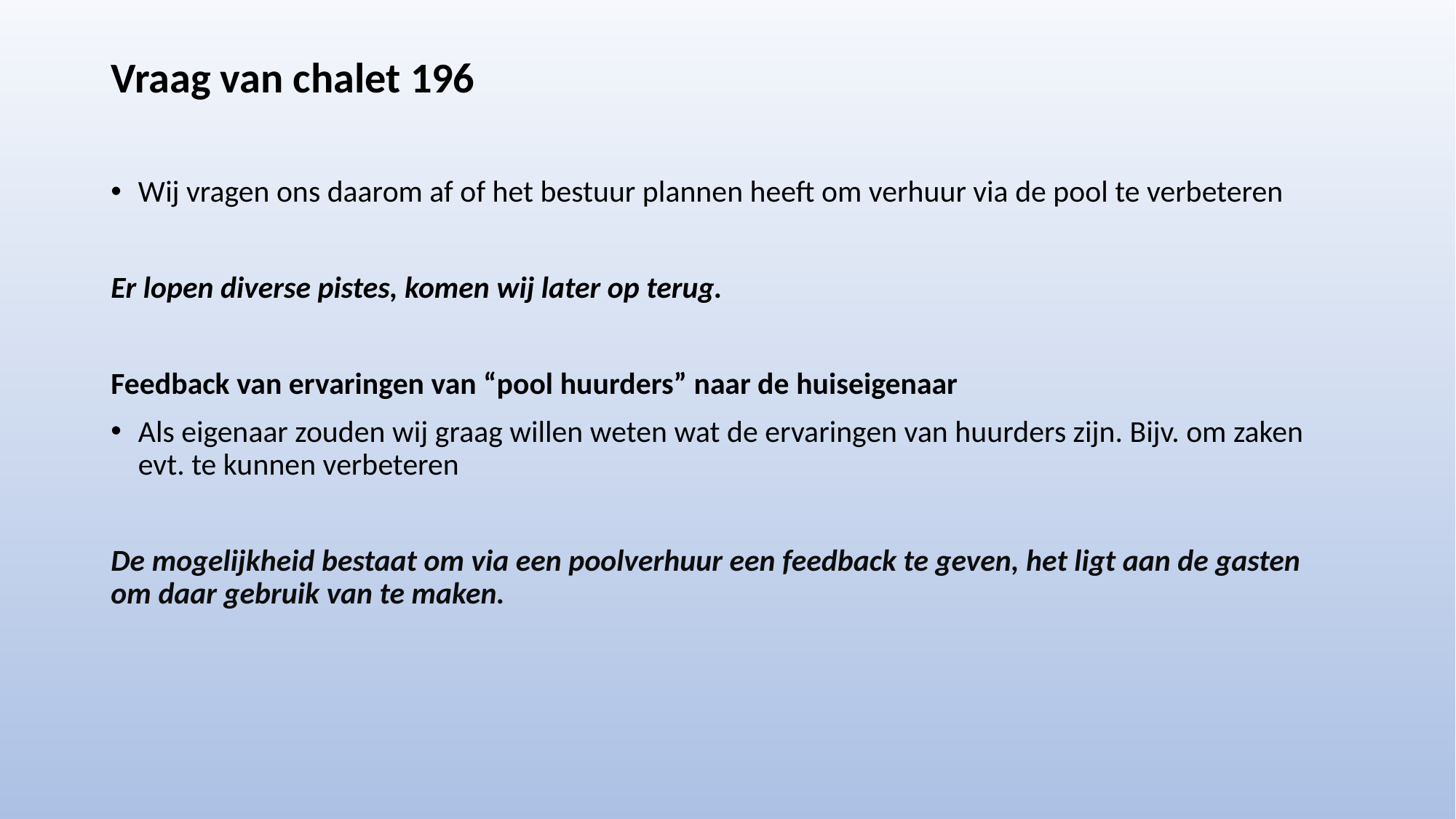

# Vraag van chalet 196
Wij vragen ons daarom af of het bestuur plannen heeft om verhuur via de pool te verbeteren

Er lopen diverse pistes, komen wij later op terug.

Feedback van ervaringen van “pool huurders” naar de huiseigenaar
Als eigenaar zouden wij graag willen weten wat de ervaringen van huurders zijn. Bijv. om zaken evt. te kunnen verbeteren

De mogelijkheid bestaat om via een poolverhuur een feedback te geven, het ligt aan de gasten om daar gebruik van te maken.